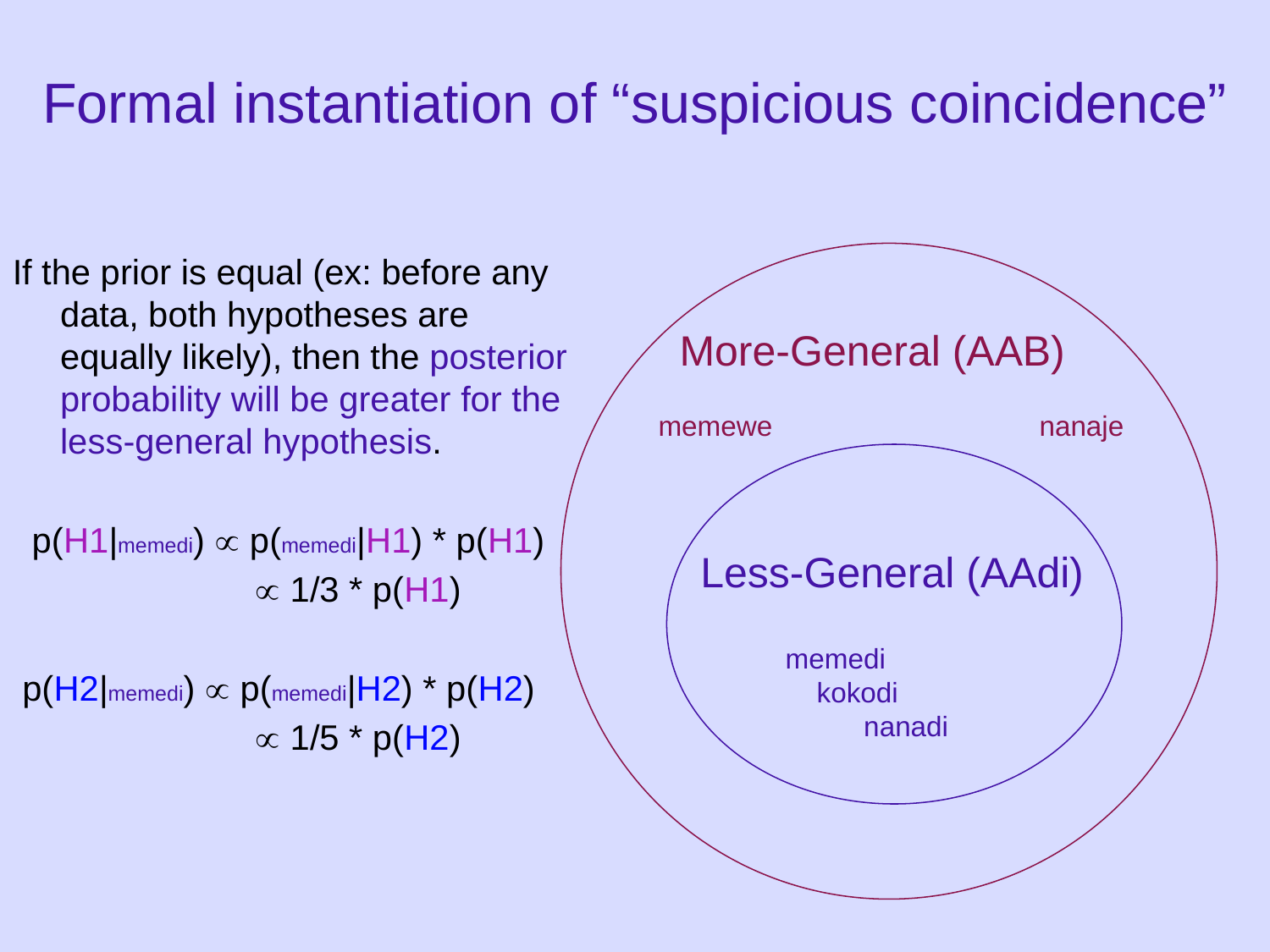

Formal instantiation of “suspicious coincidence”
If the prior is equal (ex: before any data, both hypotheses are equally likely), then the posterior probability will be greater for the less-general hypothesis.

  p(H1|memedi) ∝ p(memedi|H1) * p(H1)
  		       ∝ 1/3 * p(H1)

 p(H2|memedi) ∝ p(memedi|H2) * p(H2)
  		       ∝ 1/5 * p(H2)

More-General (AAB)
memewe
nanaje

Less-General (AAdi)
memedi
    kokodi
          nanadi